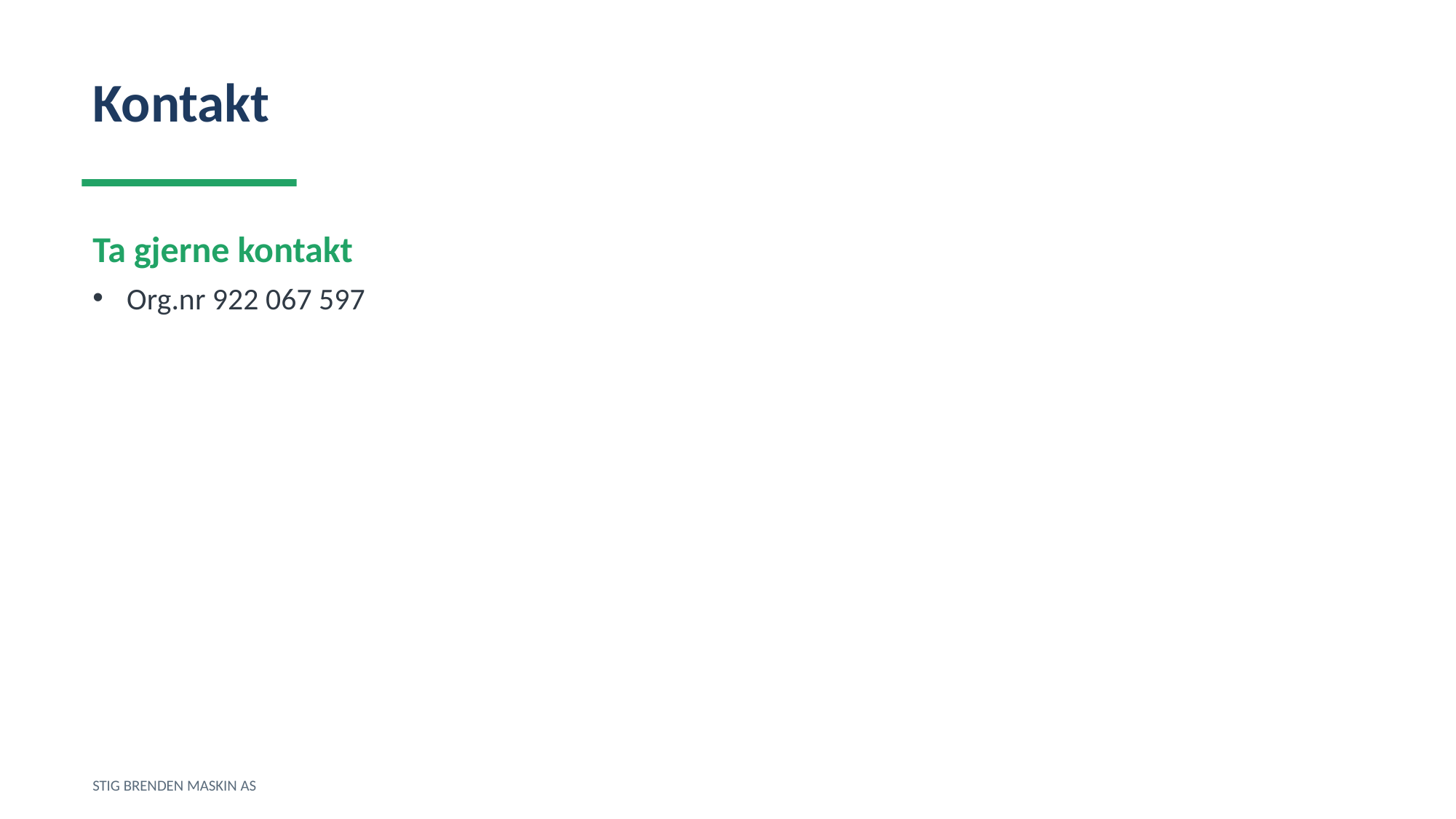

Kontakt

Ta gjerne kontakt
Org.nr 922 067 597
STIG BRENDEN MASKIN AS